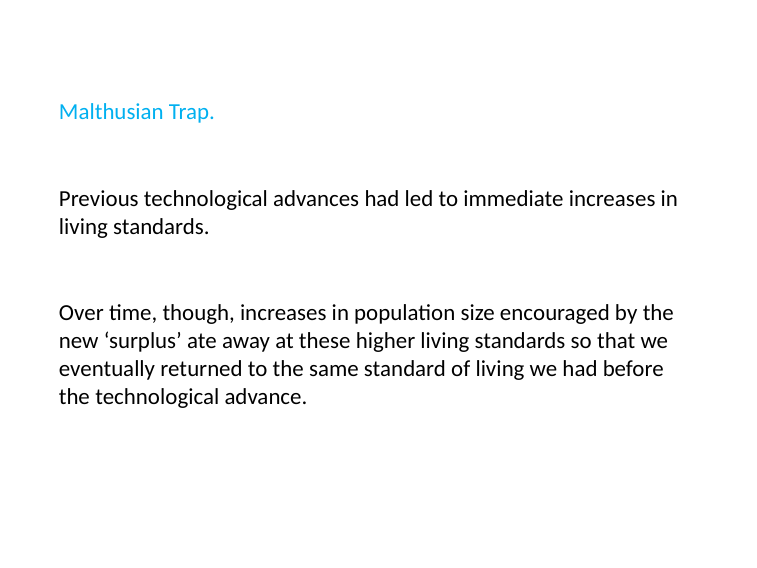

Malthusian Trap.

Previous technological advances had led to immediate increases in  living standards.

Over time, though, increases in population size encouraged by the  new ‘surplus’ ate away at these higher living standards so that we  eventually returned to the same standard of living we had before  the technological advance.